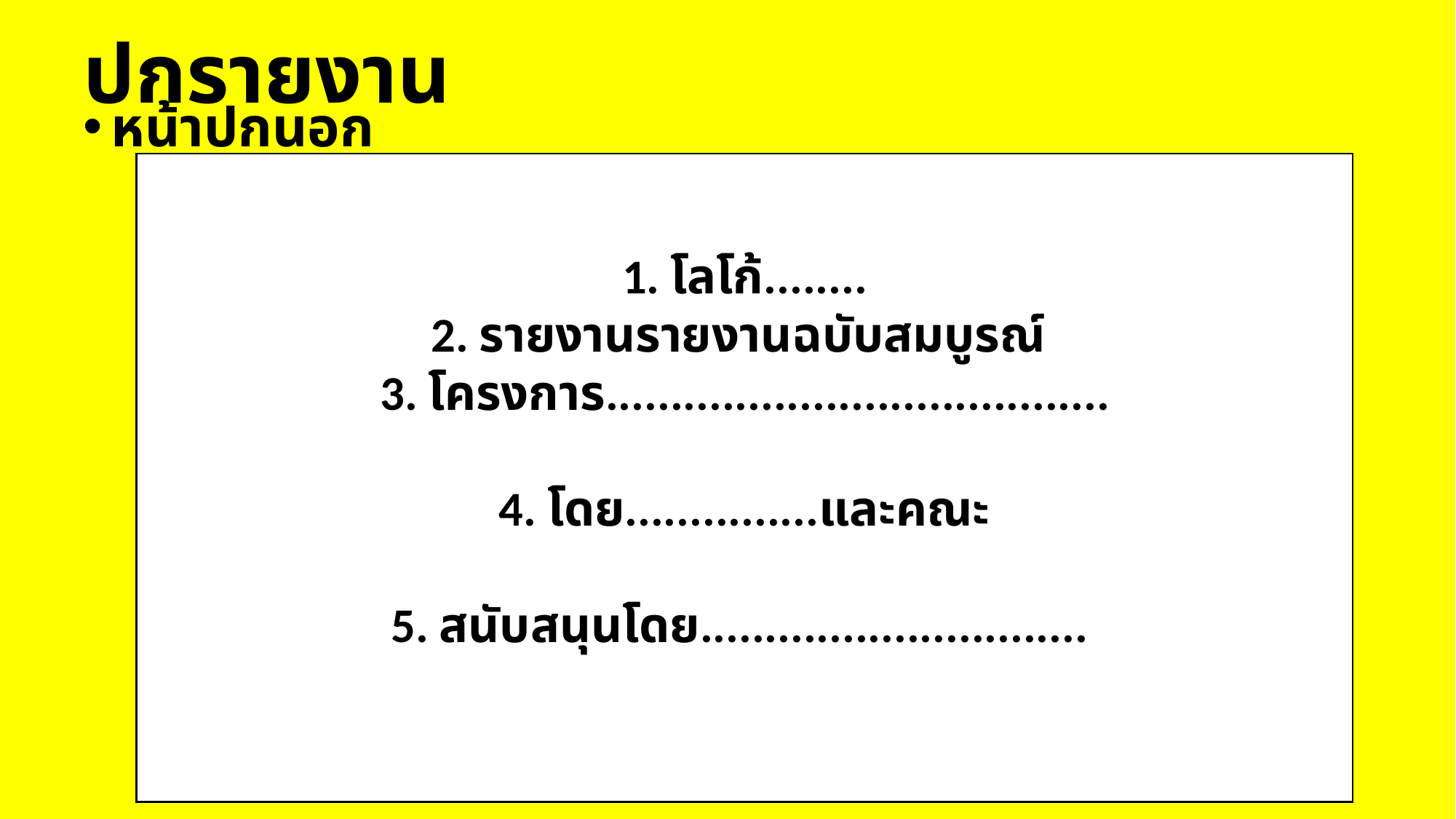

# ปกรายงาน
หน้าปกนอก
1. โลโก้........
2. รายงานรายงานฉบับสมบูรณ์
3. โครงการ.......................................

4. โดย...............และคณะ

5. สนับสนุนโดย..............................